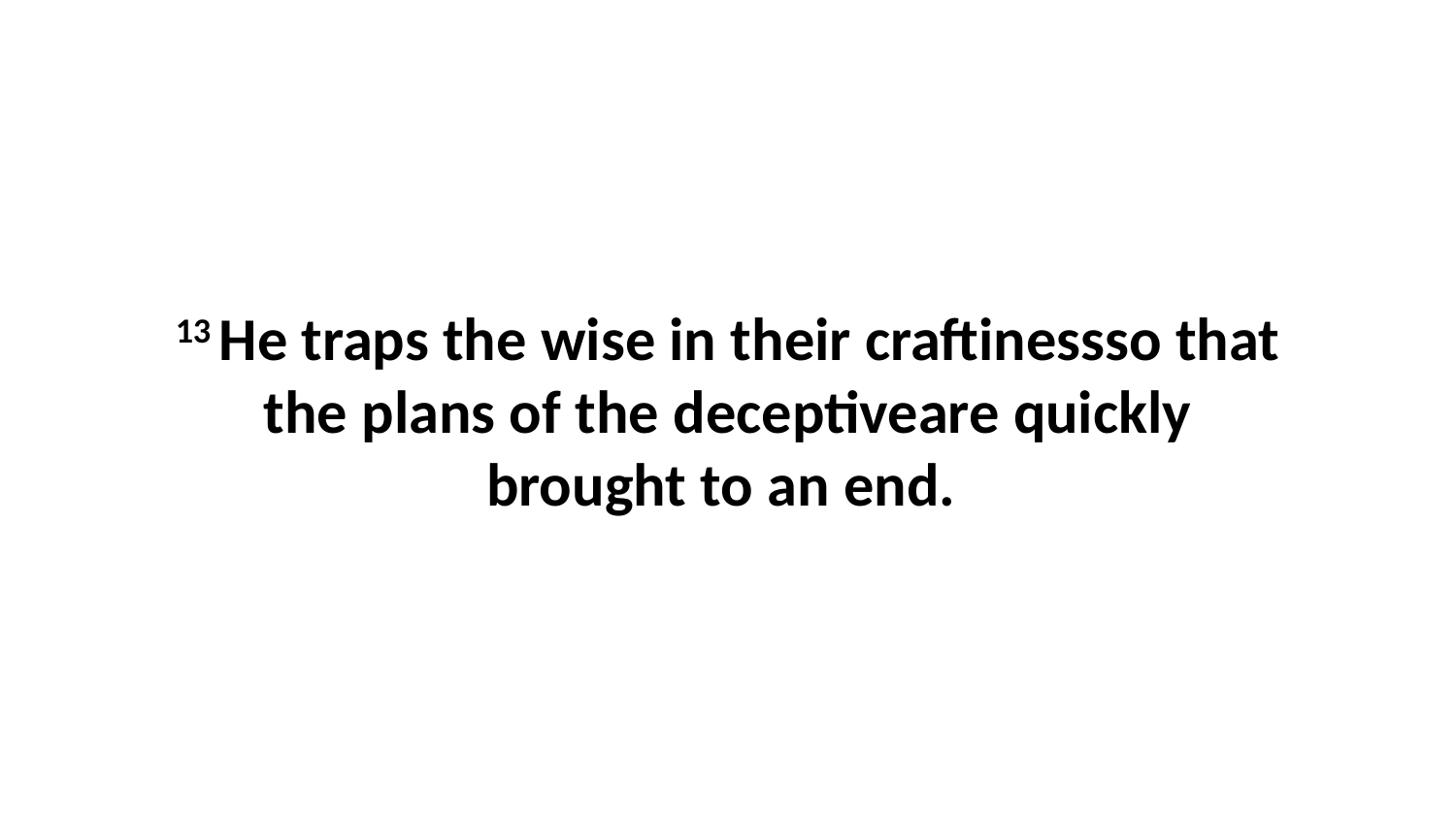

13 He traps the wise in their craftinessso that the plans of the deceptiveare quickly brought to an end.